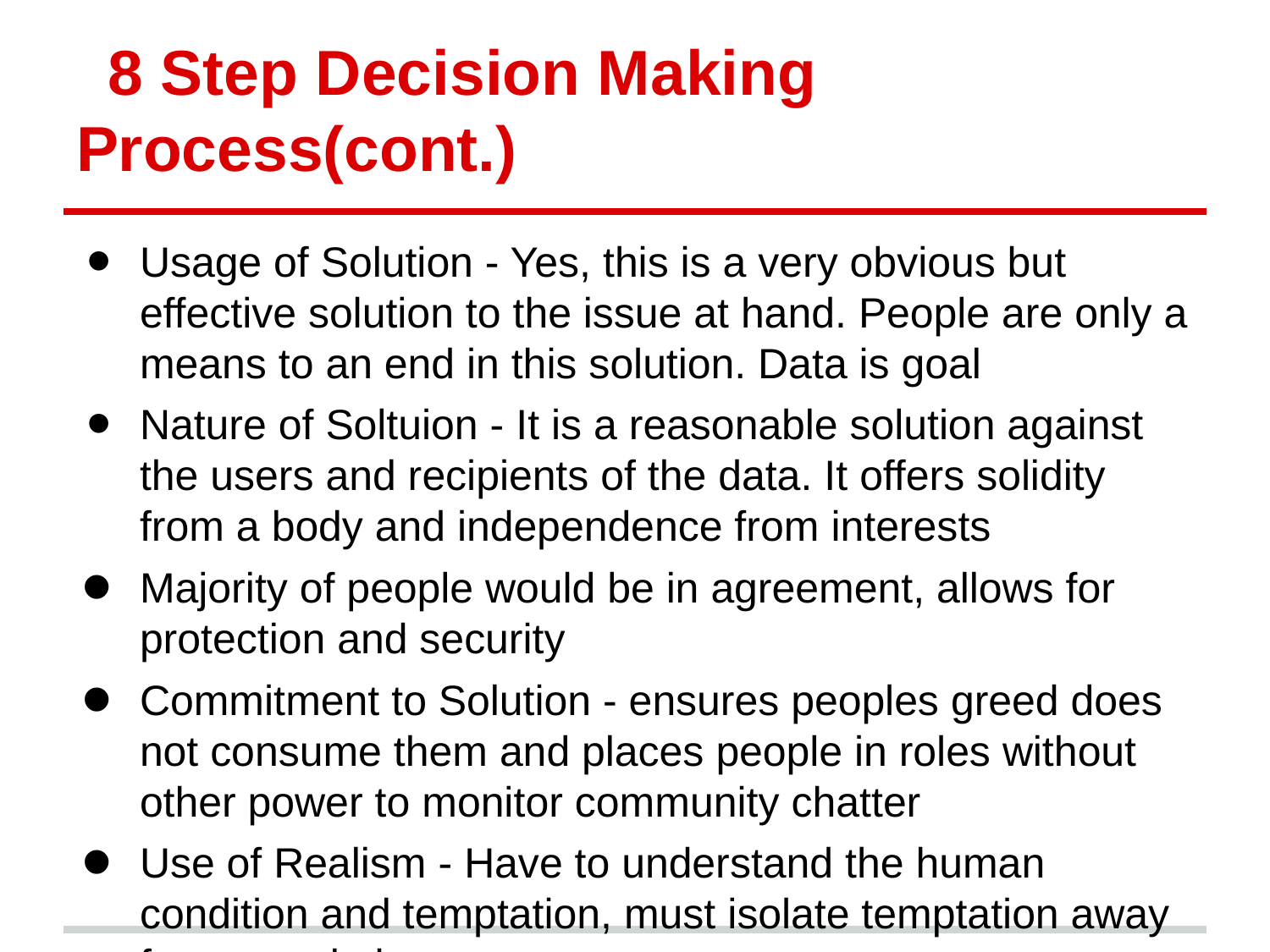

# 8 Step Decision Making Process(cont.)
Usage of Solution - Yes, this is a very obvious but effective solution to the issue at hand. People are only a means to an end in this solution. Data is goal
Nature of Soltuion - It is a reasonable solution against the users and recipients of the data. It offers solidity from a body and independence from interests
Majority of people would be in agreement, allows for protection and security
Commitment to Solution - ensures peoples greed does not consume them and places people in roles without other power to monitor community chatter
Use of Realism - Have to understand the human condition and temptation, must isolate temptation away from people in power